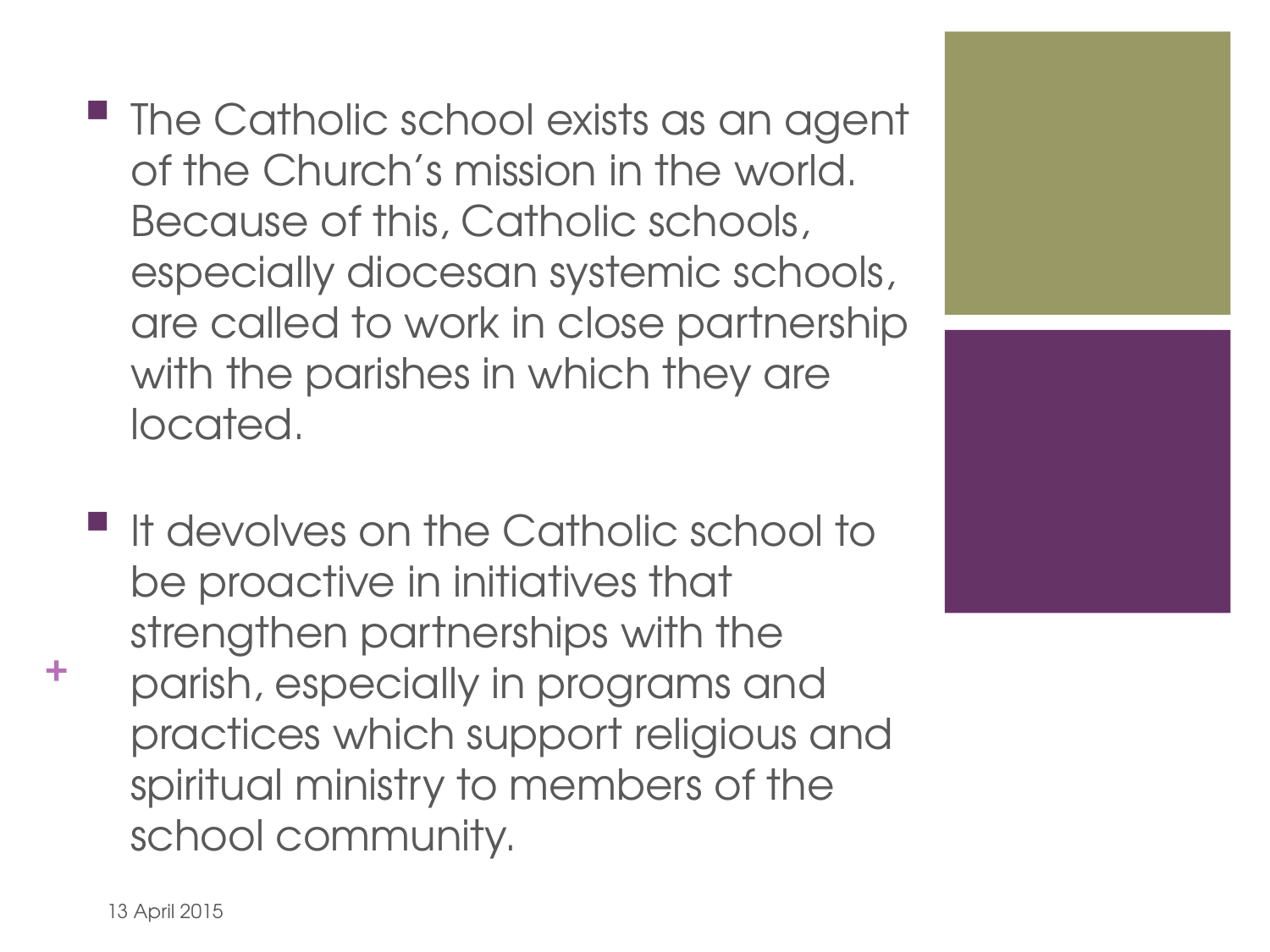

8
The Catholic school exists as an agent of the Church’s mission in the world. Because of this, Catholic schools, especially diocesan systemic schools, are called to work in close partnership with the parishes in which they are located.
It devolves on the Catholic school to be proactive in initiatives that strengthen partnerships with the parish, especially in programs and practices which support religious and spiritual ministry to members of the school community.
13 April 2015